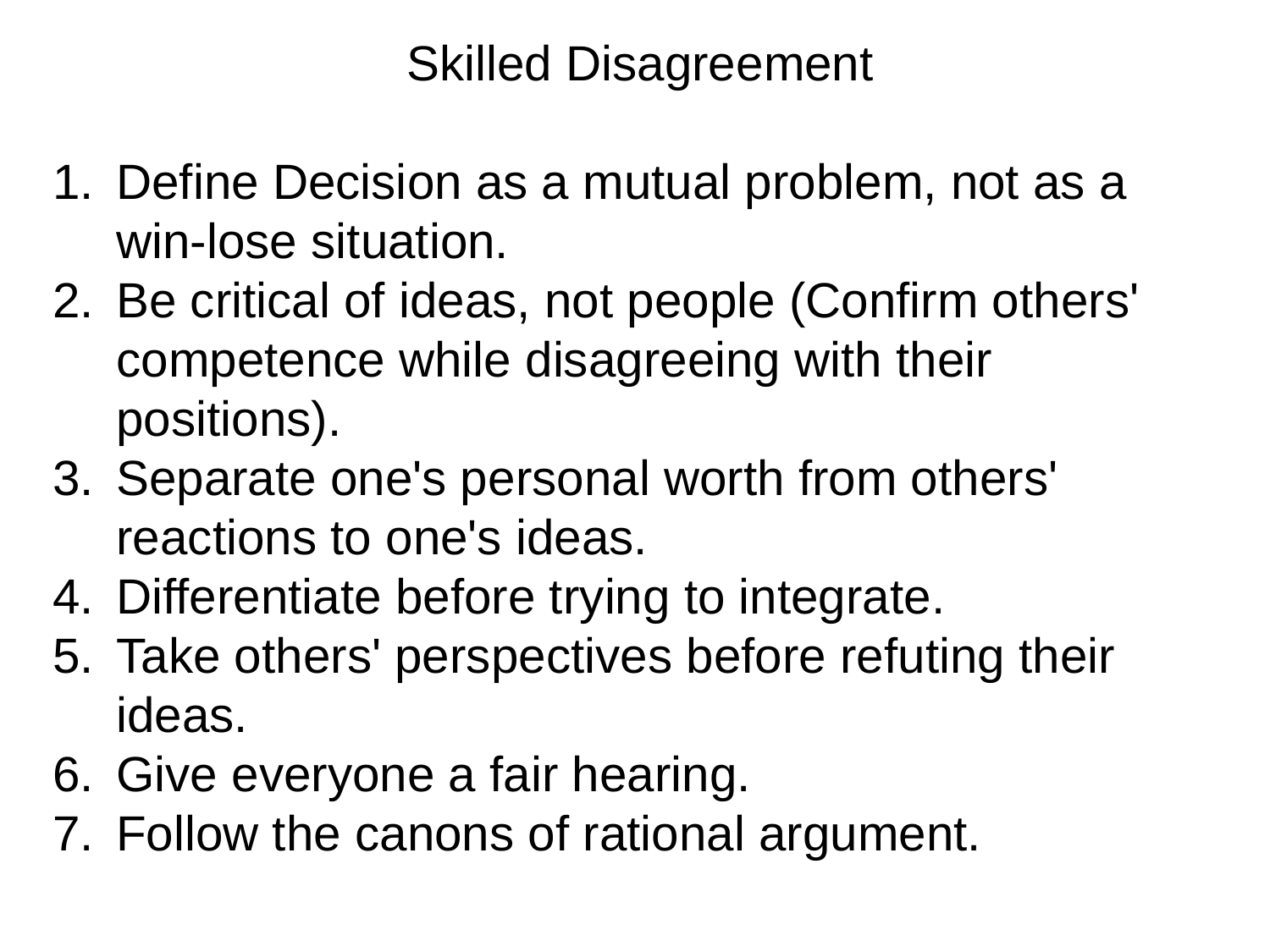

Skilled Disagreement

Define Decision as a mutual problem, not as a win-lose situation.
2.	Be critical of ideas, not people (Confirm others' competence while disagreeing with their positions).
3.	Separate one's personal worth from others' reactions to one's ideas.
4.	Differentiate before trying to integrate.
5.	Take others' perspectives before refuting their ideas.
6.	Give everyone a fair hearing.
7.	Follow the canons of rational argument.